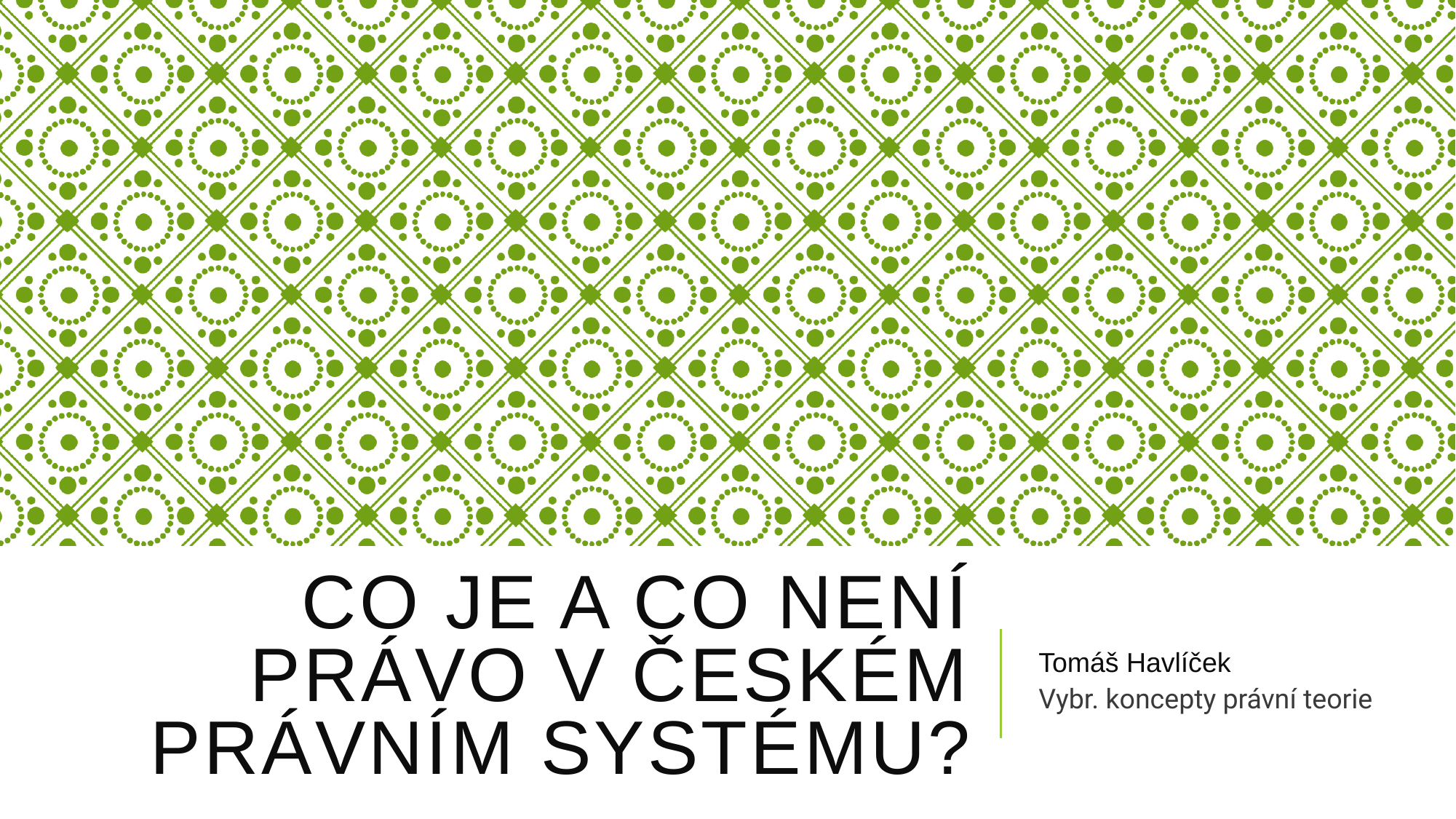

# Co je a co není právo v českém právním systému?
Tomáš Havlíček
Vybr. koncepty právní teorie